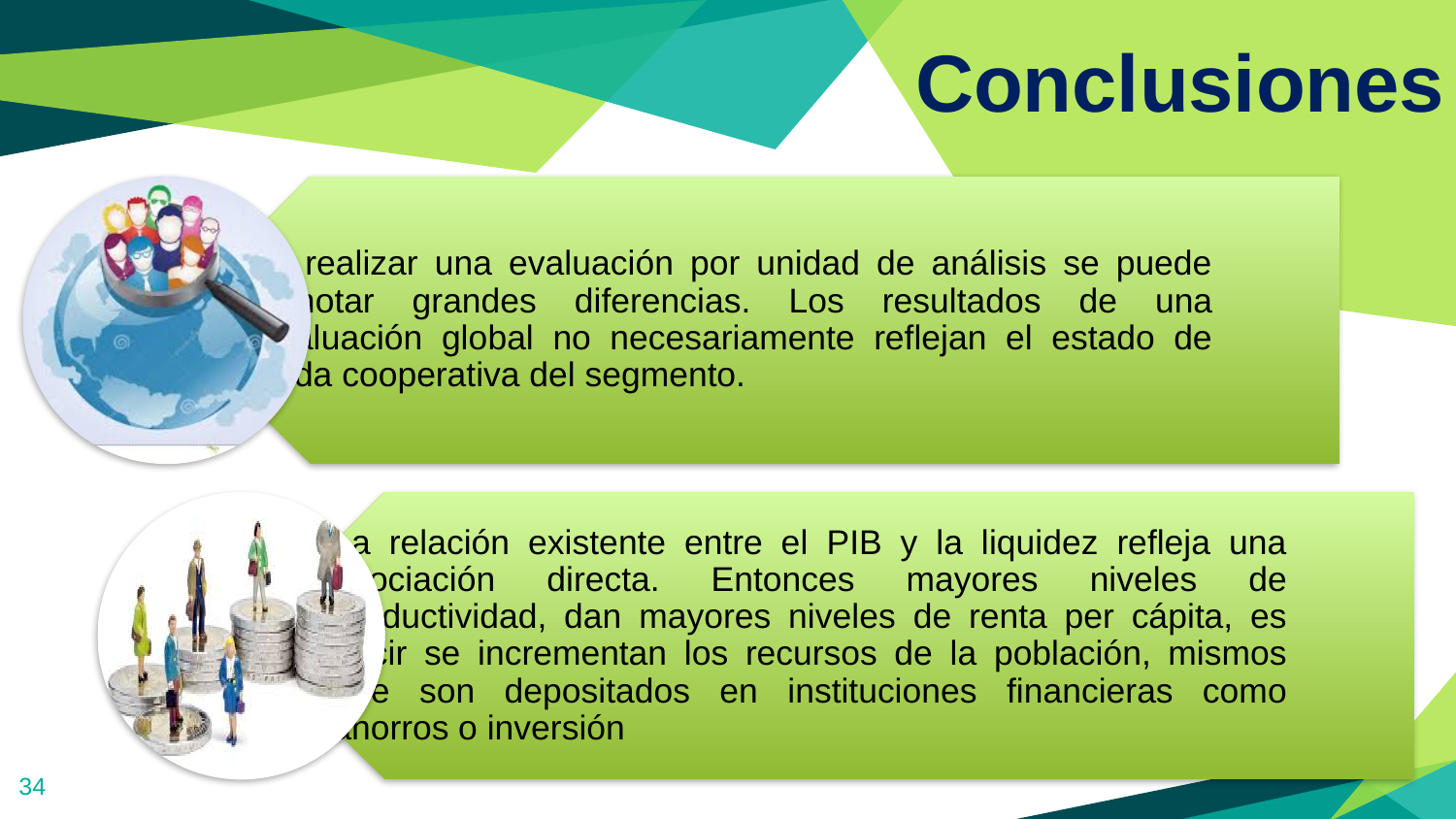

Conclusiones
Al realizar una evaluación por unidad de análisis se puede denotar grandes diferencias. Los resultados de una evaluación global no necesariamente reflejan el estado de cada cooperativa del segmento.
La relación existente entre el PIB y la liquidez refleja una asociación directa. Entonces mayores niveles de productividad, dan mayores niveles de renta per cápita, es decir se incrementan los recursos de la población, mismos que son depositados en instituciones financieras como ahorros o inversión
34